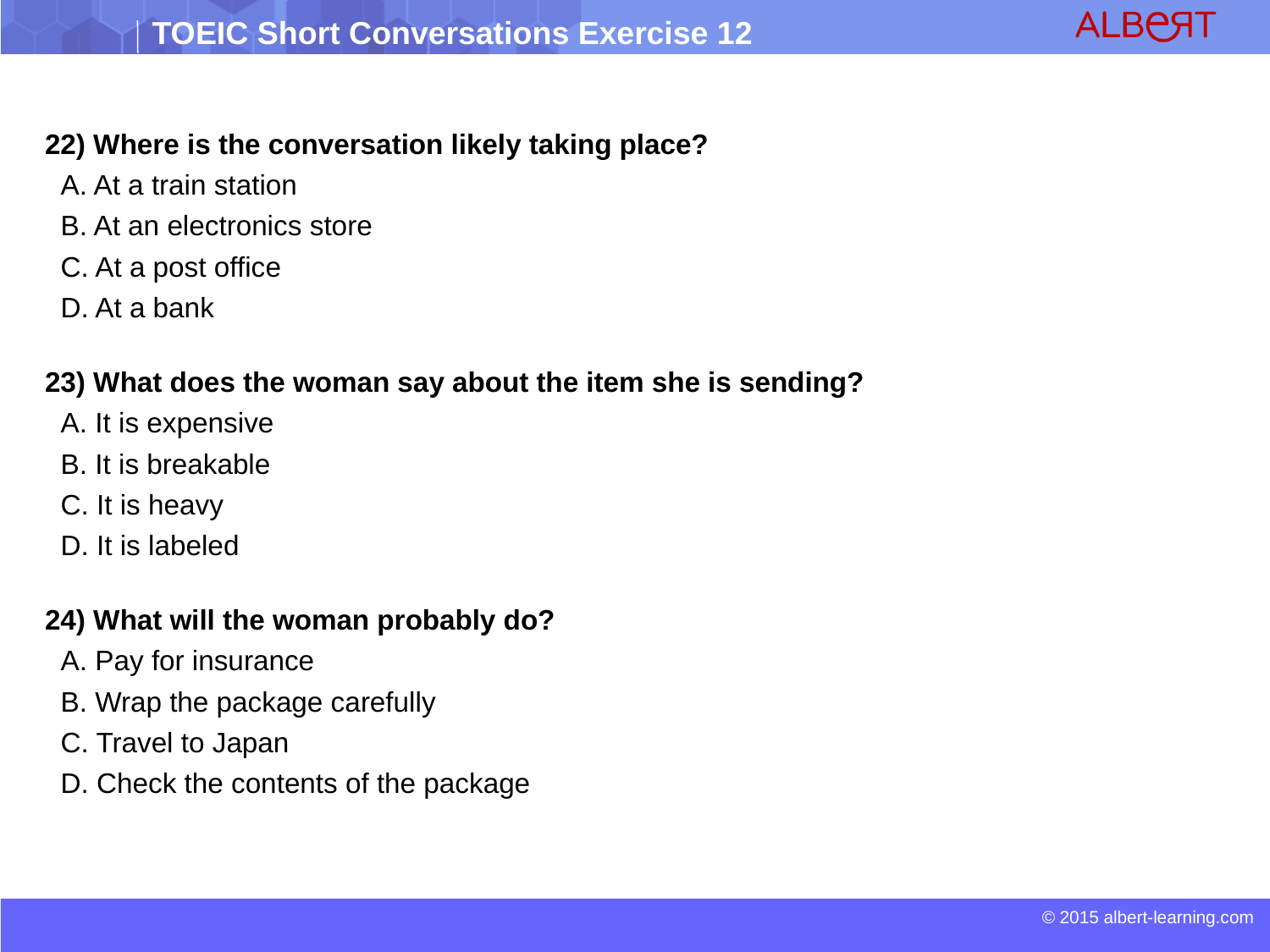

22) Where is the conversation likely taking place?
  A. At a train station
  B. At an electronics store
  C. At a post office
  D. At a bank
23) What does the woman say about the item she is sending?
  A. It is expensive
  B. It is breakable
  C. It is heavy
  D. It is labeled
24) What will the woman probably do?
  A. Pay for insurance
  B. Wrap the package carefully
  C. Travel to Japan
  D. Check the contents of the package